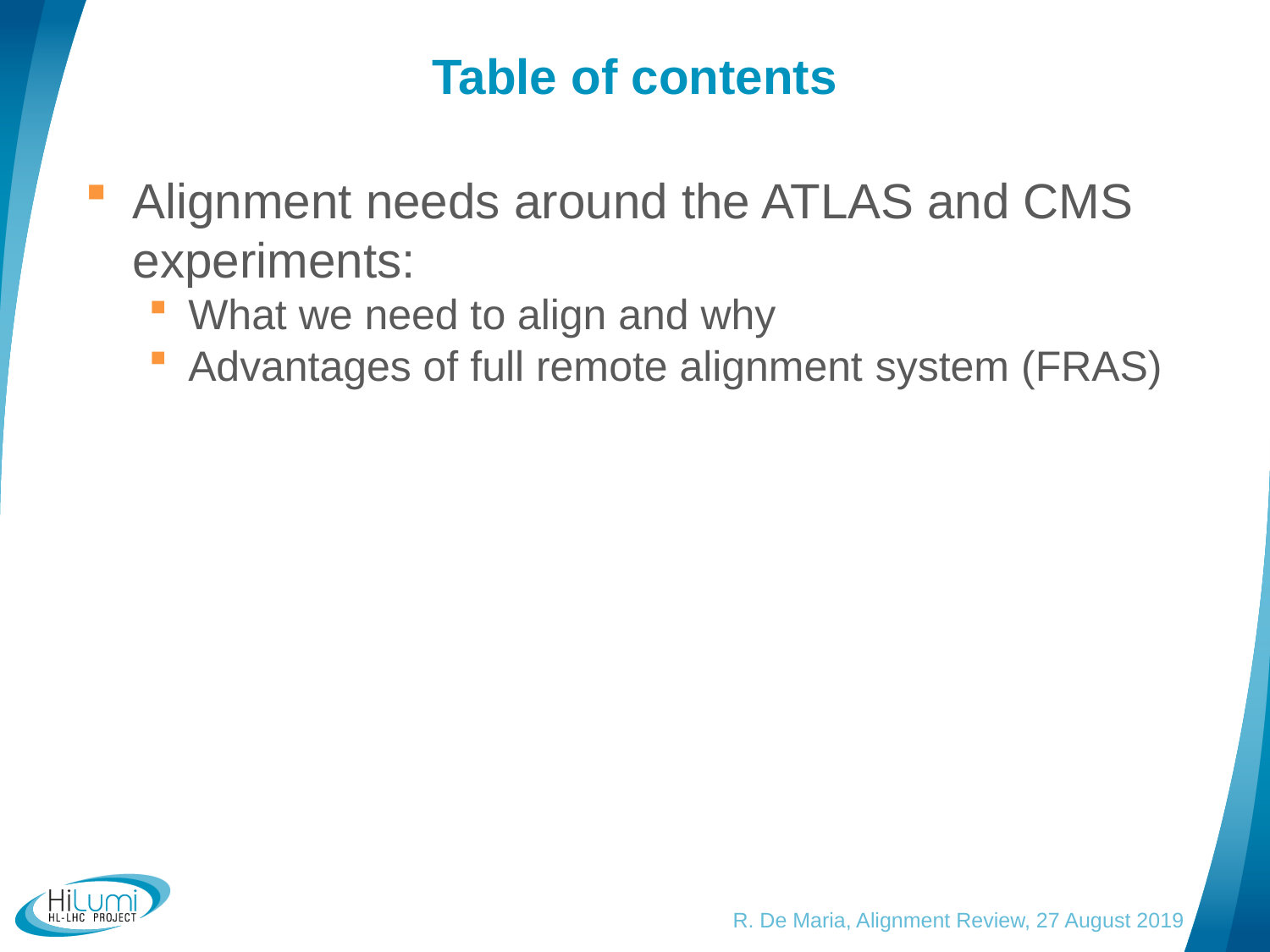

# Table of contents
Alignment needs around the ATLAS and CMS experiments:
What we need to align and why
Advantages of full remote alignment system (FRAS)

R. De Maria, Alignment Review, 27 August 2019